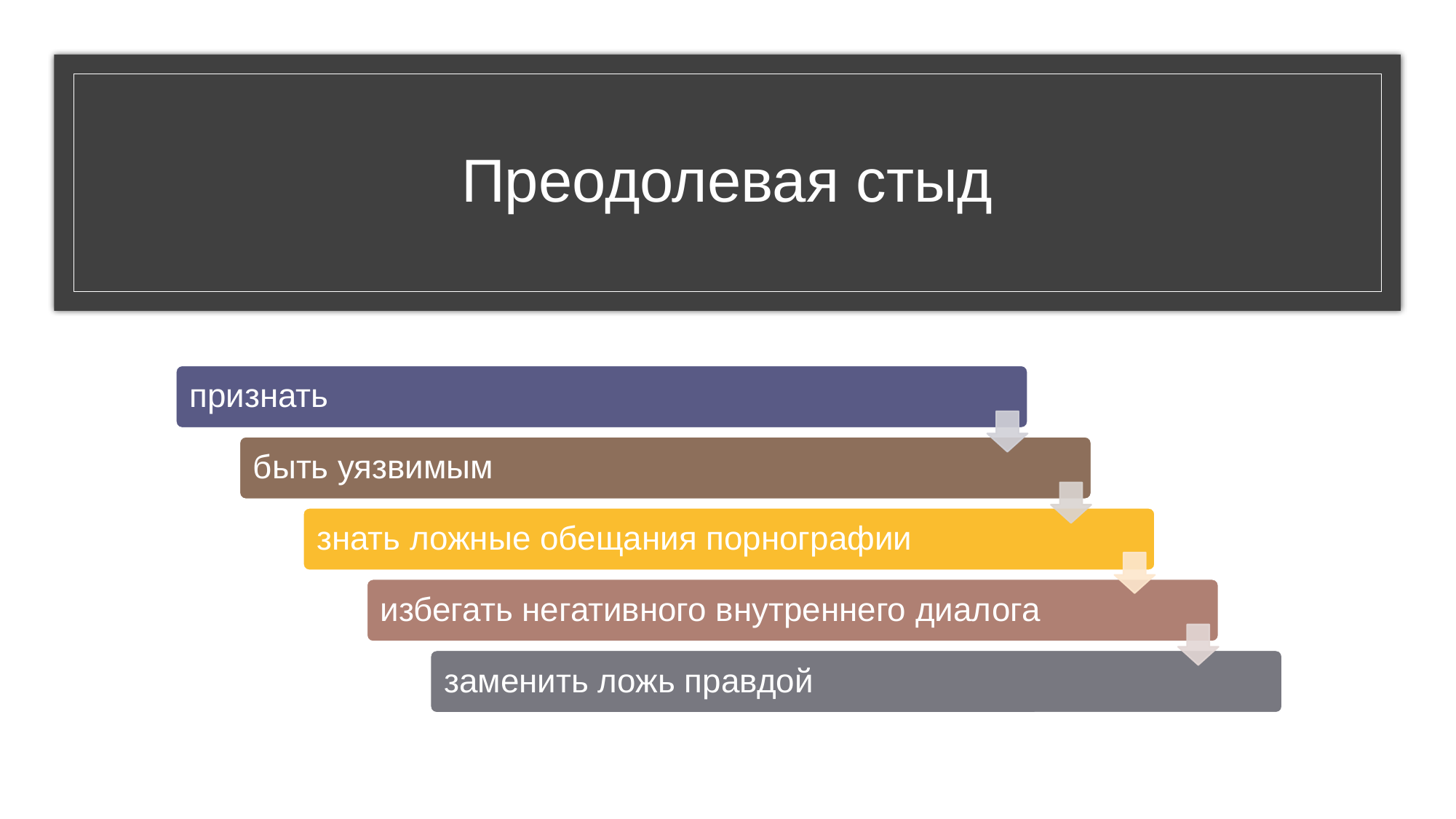

# Преодолевая стыд
признать
быть уязвимым
знать ложные обещания порнографии
избегать негативного внутреннего диалога
заменить ложь правдой